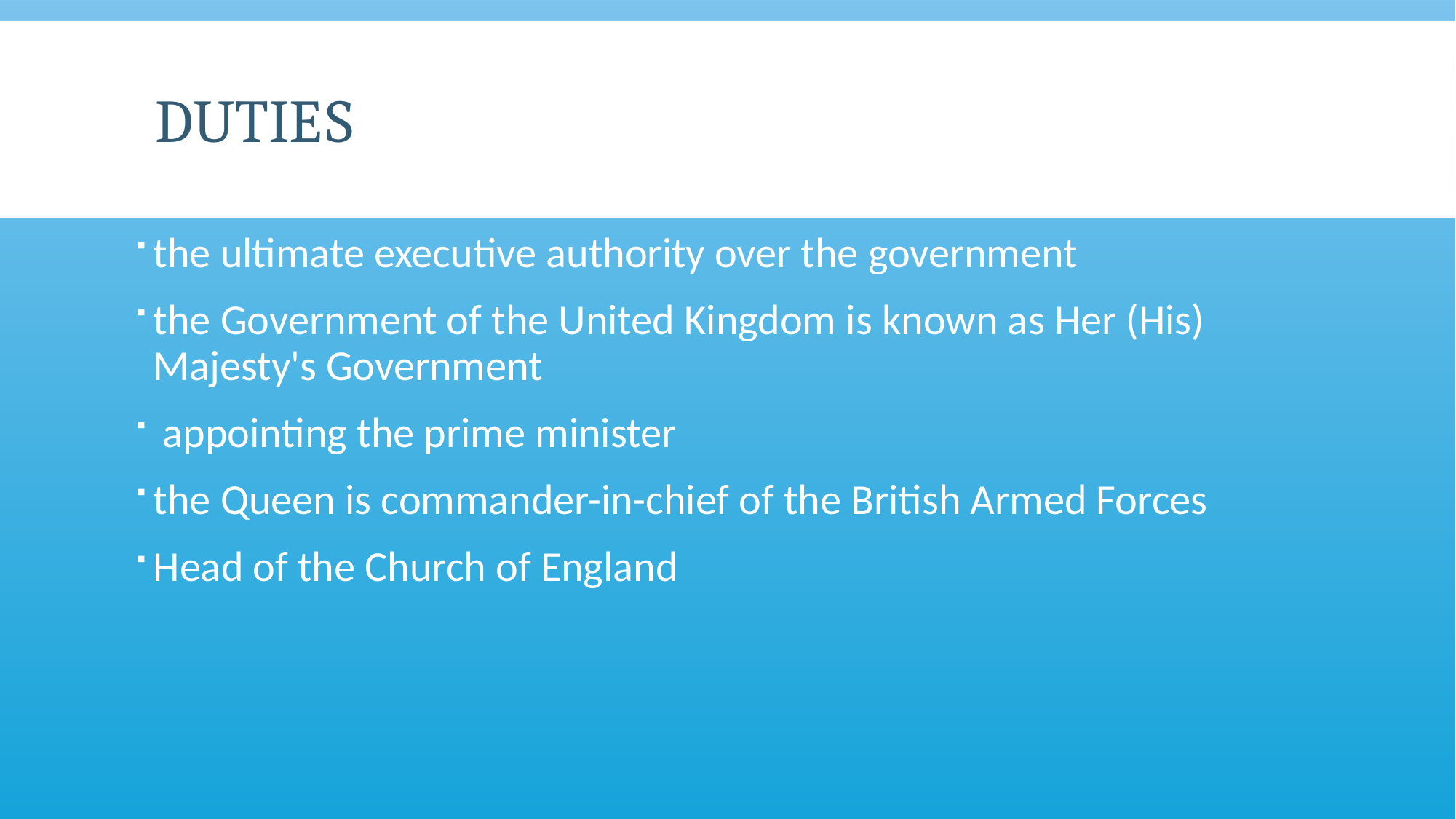

# Duties
the ultimate executive authority over the government
the Government of the United Kingdom is known as Her (His) Majesty's Government
 appointing the prime minister
the Queen is commander-in-chief of the British Armed Forces
Head of the Church of England